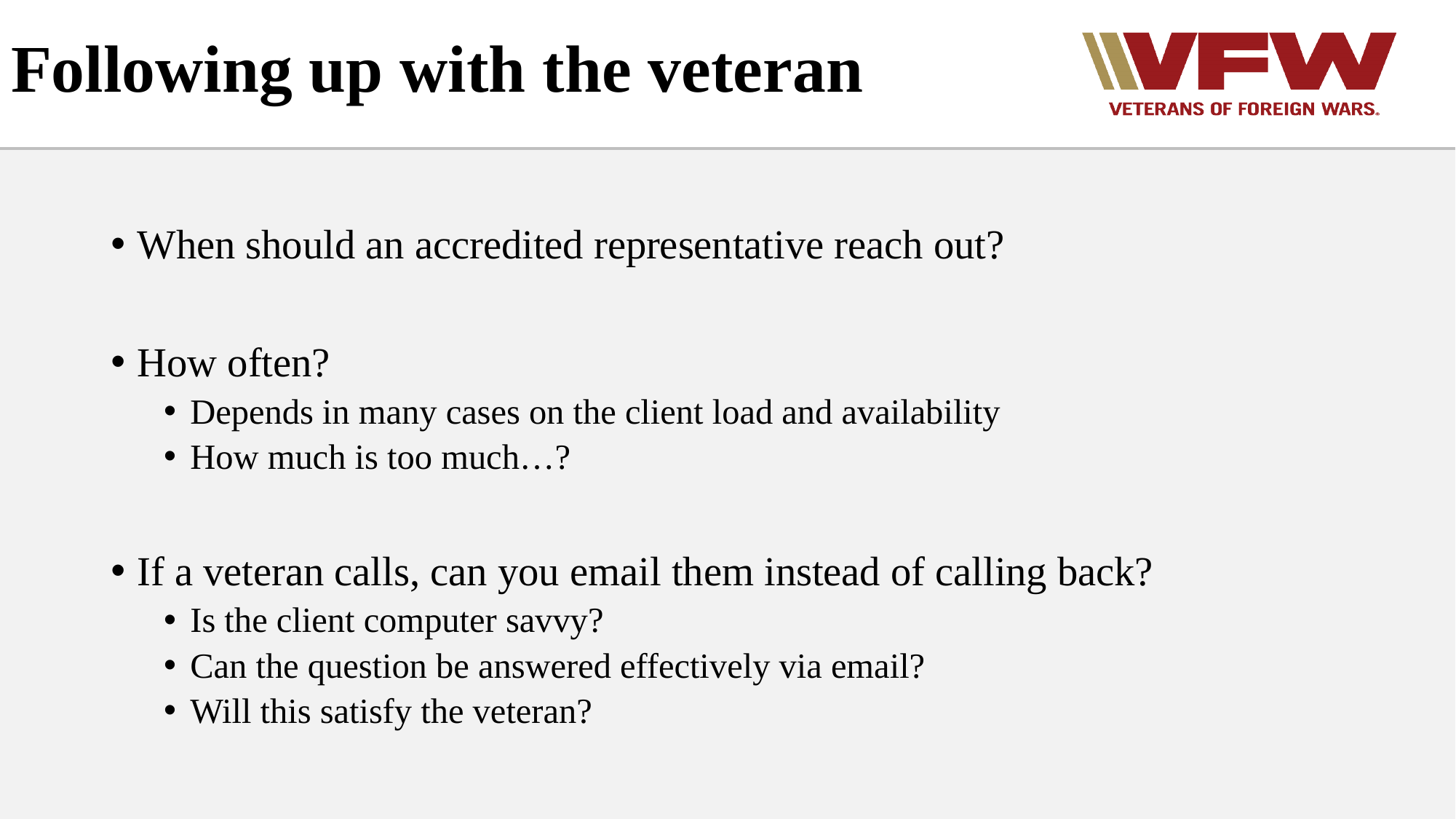

# Following up with the veteran
When should an accredited representative reach out?

How often?
Depends in many cases on the client load and availability
How much is too much…?

If a veteran calls, can you email them instead of calling back?
Is the client computer savvy?
Can the question be answered effectively via email?
Will this satisfy the veteran?